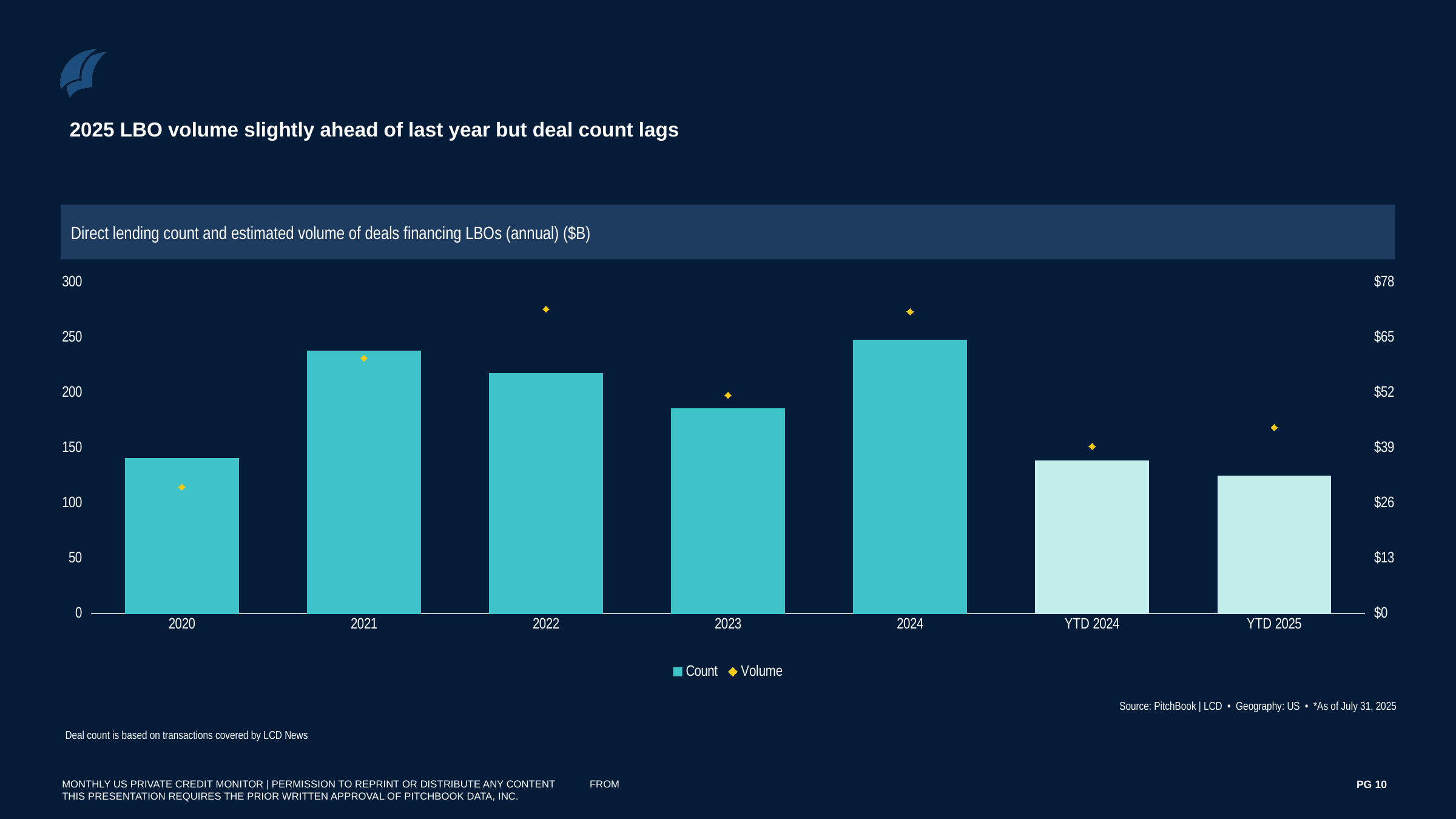

2025 LBO volume slightly ahead of last year but deal count lags
Direct lending count and estimated volume of deals financing LBOs (annual) ($B)

### Chart

| Category | Count | Volume |
|---|---|---|
| 2020 | 141.0 | 29.8 |
| 2021 | 238.0 | 60.1882 |
| 2022 | 218.0 | 71.7316 |
| 2023 | 186.0 | 51.474199999999996 |
| 2024 | 248.0 | 71.1 |
| YTD 2024 | 139.0 | 39.4 |
| YTD 2025 | 125.0 | 43.850158 |
Source: PitchBook | LCD  •  Geography: US  •  *As of July 31, 2025
Deal count is based on transactions covered by LCD News